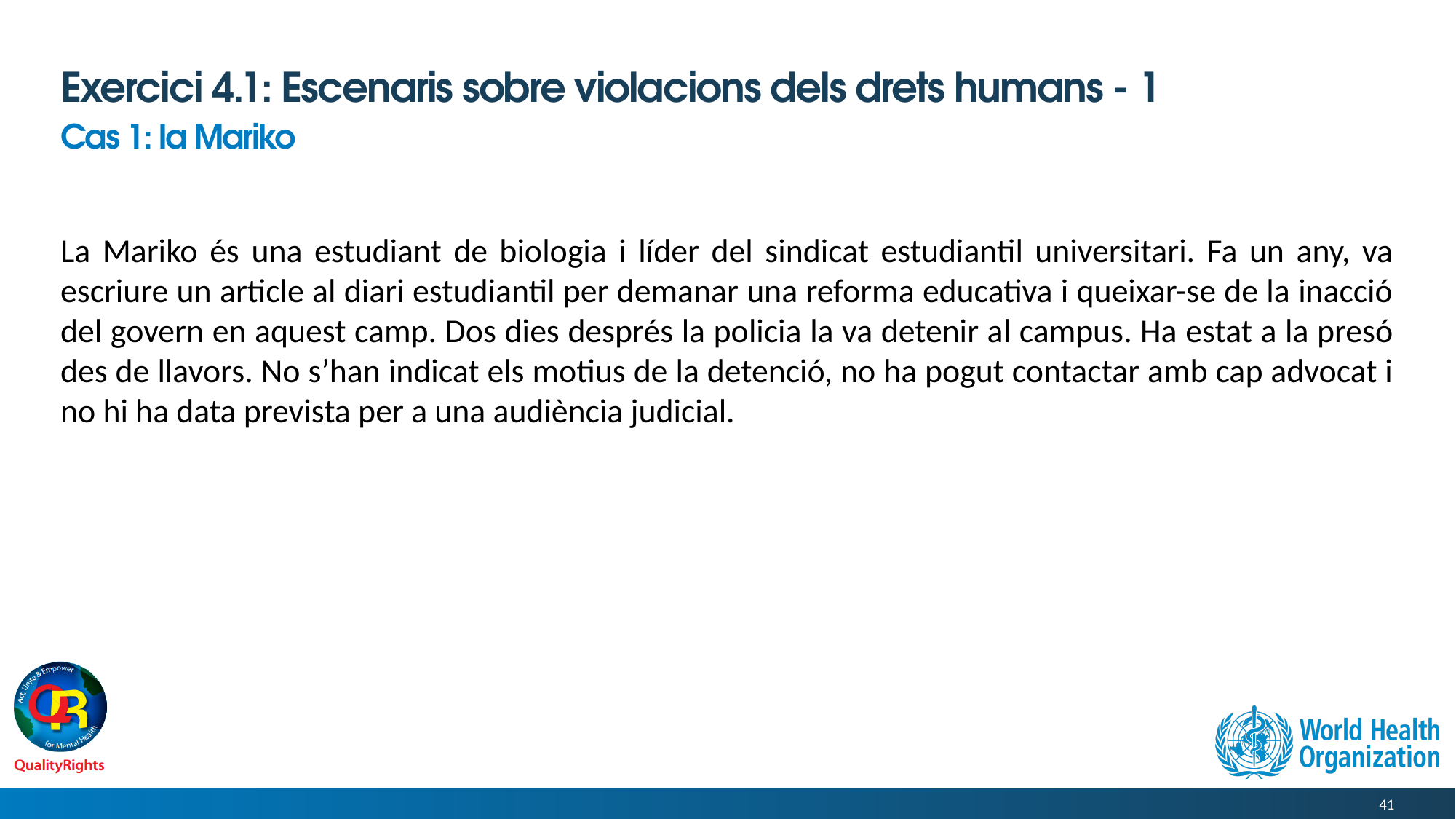

# Exercici 4.1: Escenaris sobre violacions dels drets humans - 1
Cas 1: la Mariko
La Mariko és una estudiant de biologia i líder del sindicat estudiantil universitari. Fa un any, va escriure un article al diari estudiantil per demanar una reforma educativa i queixar-se de la inacció del govern en aquest camp. Dos dies després la policia la va detenir al campus. Ha estat a la presó des de llavors. No s’han indicat els motius de la detenció, no ha pogut contactar amb cap advocat i no hi ha data prevista per a una audiència judicial.

41